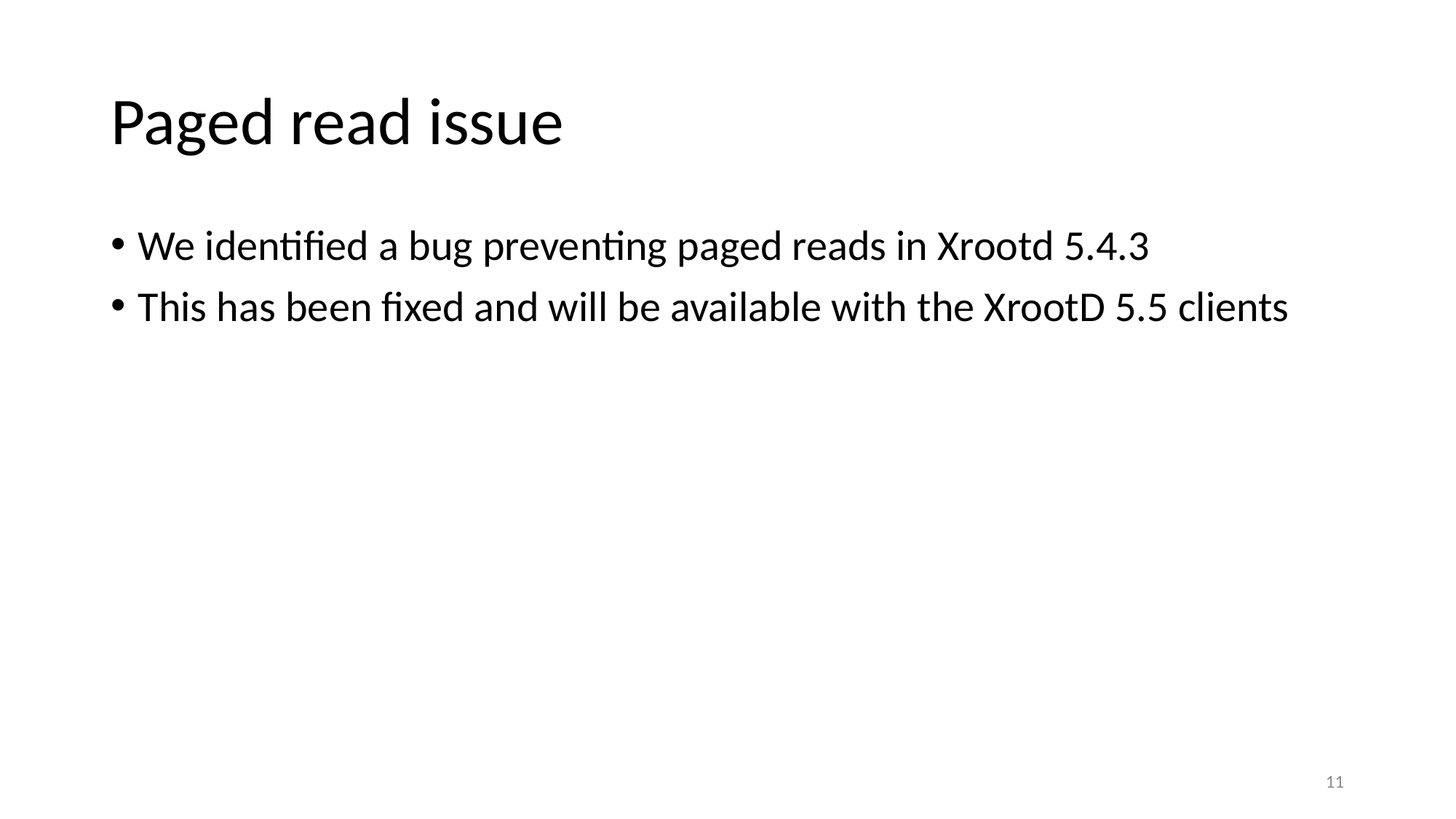

# Paged read issue
We identified a bug preventing paged reads in Xrootd 5.4.3
This has been fixed and will be available with the XrootD 5.5 clients
11